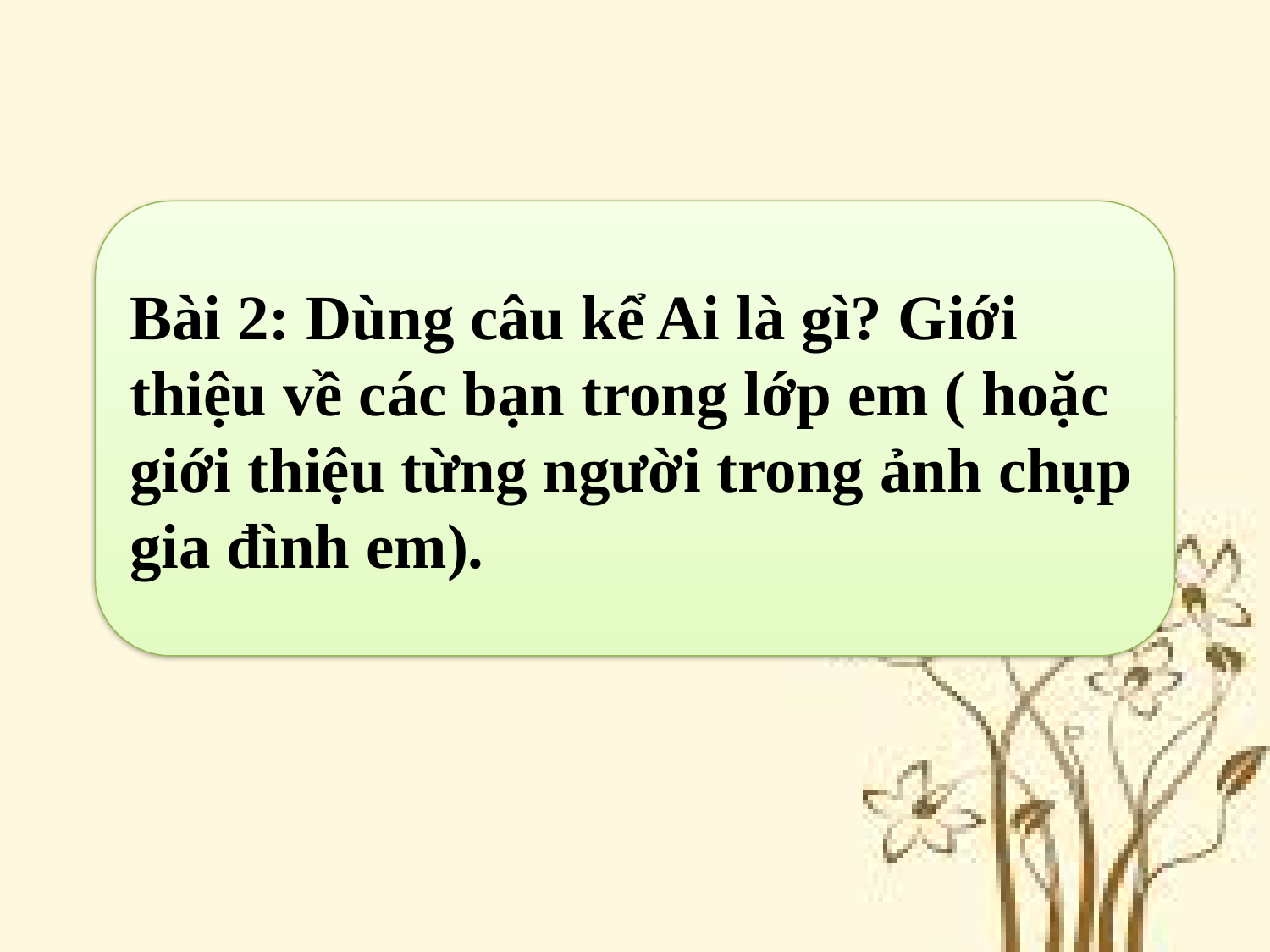

Bài 2: Dùng câu kể Ai là gì? Giới thiệu về các bạn trong lớp em ( hoặc giới thiệu từng người trong ảnh chụp gia đình em).